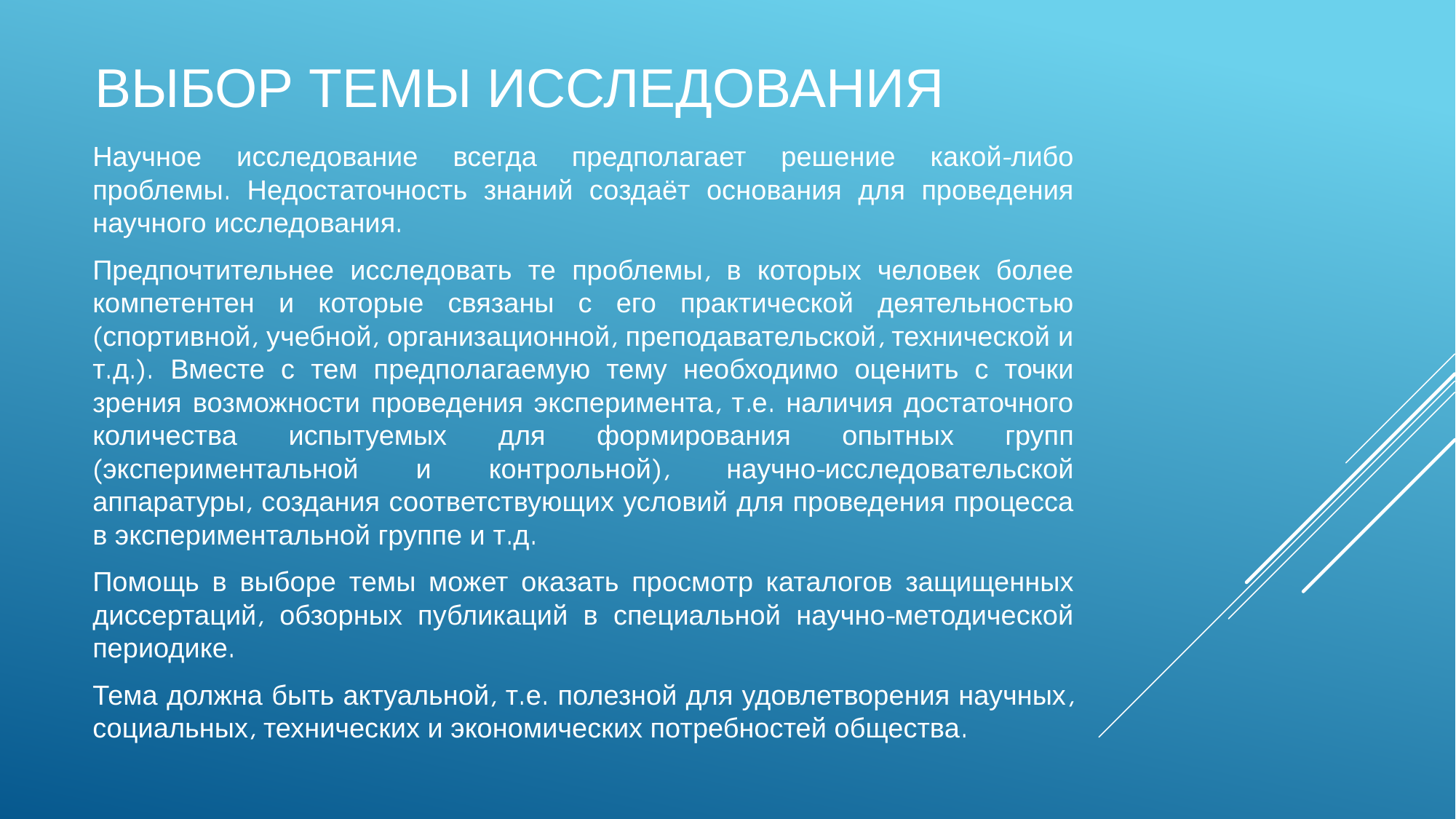

# Выбор темы исследования
Научное исследование всегда предполагает решение какой-либо проблемы. Недостаточность знаний создаёт основания для проведения научного исследования.
Предпочтительнее исследовать те проблемы, в которых человек более компетентен и которые связаны с его практической деятельностью (спортивной, учебной, организационной, преподавательской, технической и т.д.). Вместе с тем предполагаемую тему необходимо оценить с точки зрения возможности проведения эксперимента, т.е. наличия достаточного количества испытуемых для формирования опытных групп (экспериментальной и контрольной), научно-исследовательской аппаратуры, создания соответствующих условий для проведения процесса в экспериментальной группе и т.д.
Помощь в выборе темы может оказать просмотр каталогов защищенных диссертаций, обзорных публикаций в специальной научно-методической периодике.
Тема должна быть актуальной, т.е. полезной для удовлетворения научных, социальных, технических и экономических потребностей общества.